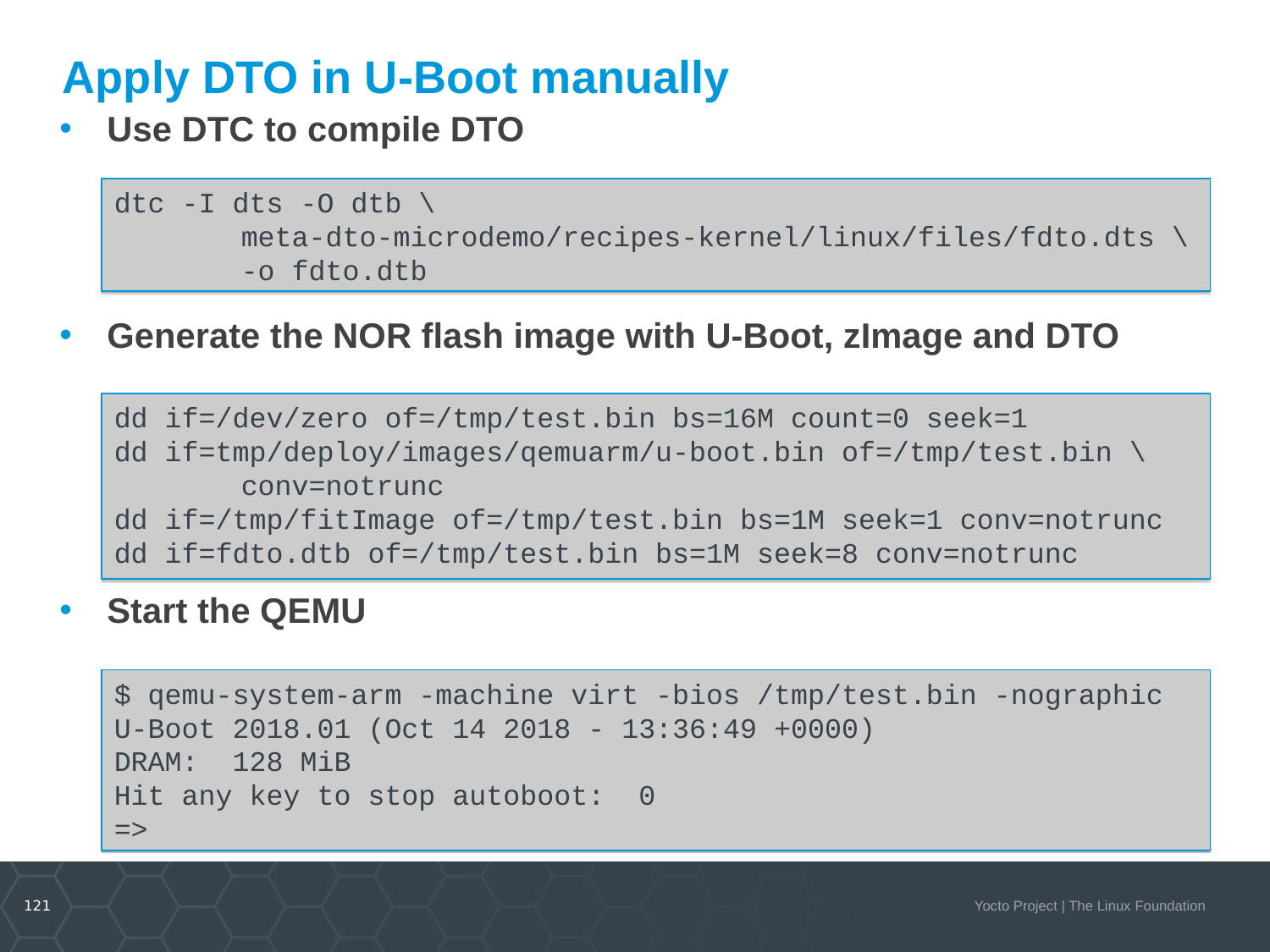

DTO Hands-on 2/2
Apply DTO in U-Boot manually
Use DTC to compile DTO

Generate the NOR flash image with U-Boot, zImage and DTO

Start the QEMU

dtc -I dts -O dtb \
	meta-dto-microdemo/recipes-kernel/linux/files/fdto.dts \
	-o fdto.dtb
dd if=/dev/zero of=/tmp/test.bin bs=16M count=0 seek=1
dd if=tmp/deploy/images/qemuarm/u-boot.bin of=/tmp/test.bin \
	conv=notrunc
dd if=/tmp/fitImage of=/tmp/test.bin bs=1M seek=1 conv=notrunc
dd if=fdto.dtb of=/tmp/test.bin bs=1M seek=8 conv=notrunc
$ qemu-system-arm -machine virt -bios /tmp/test.bin -nographic
U-Boot 2018.01 (Oct 14 2018 - 13:36:49 +0000)
DRAM:  128 MiB
Hit any key to stop autoboot:  0
=>